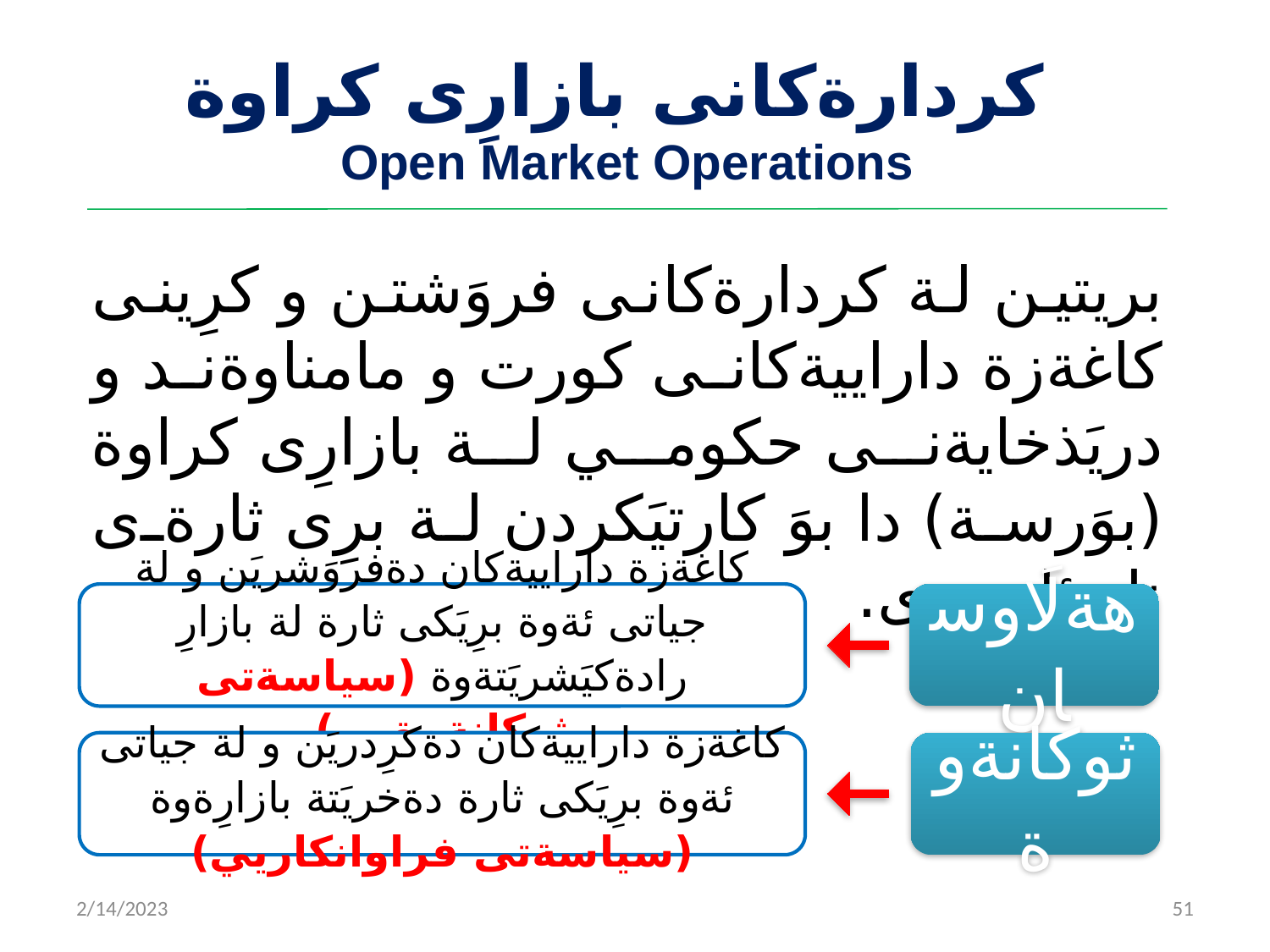

# ‌كردارةكانى بازارِى كراوة Open Market Operations
بريتين لة كردارةكانى فروَشتن و كرِينى كاغةزة داراييةكانى كورت و مامناوةند و دريَذخايةنى حكومي لة بازارِى كراوة (بوَرسة) دا بوَ كارتيَكردن لة برِى ثارةى ناو ئابوورى.
كاغةزة داراييةكان دةفروَشريَن و لة جياتى ئةوة برِيَكى ثارة لة بازارِ رادةكيَشريَتةوة (سياسةتى ثوكانةوةيي)
هةلَاوسان

كاغةزة داراييةكان دةكرِدريَن و لة جياتى ئةوة برِيَكى ثارة دةخريَتة بازارِةوة (سياسةتى فراوانكاريي)
ثوكانةوة

2/14/2023
51